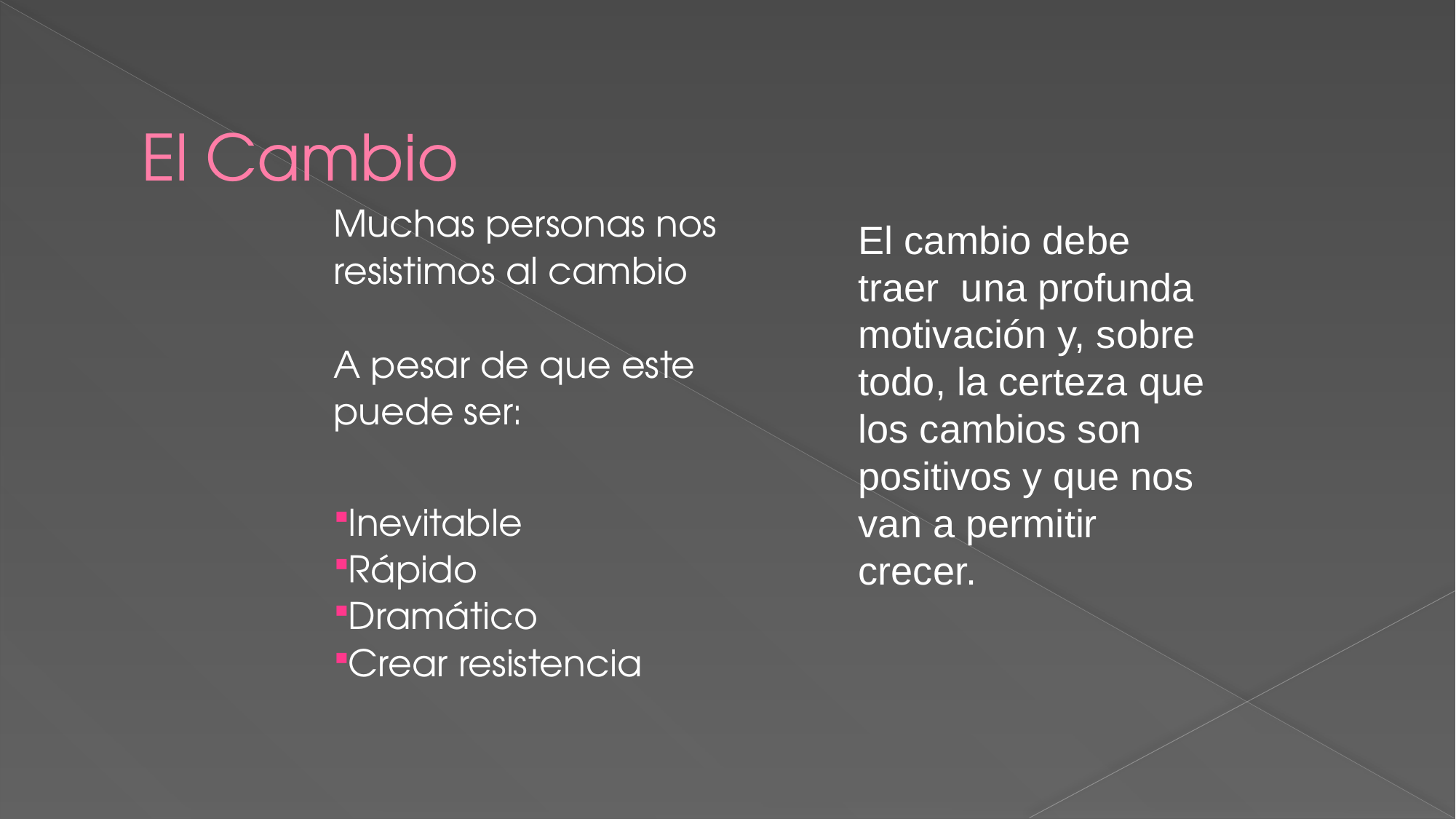

# El Cambio
Muchas personas nos
resistimos al cambio

A pesar de que este
puede ser:

Inevitable
Rápido
Dramático
Crear resistencia

El cambio debe traer  una profunda motivación y, sobre todo, la certeza que los cambios son positivos y que nos van a permitir crecer.